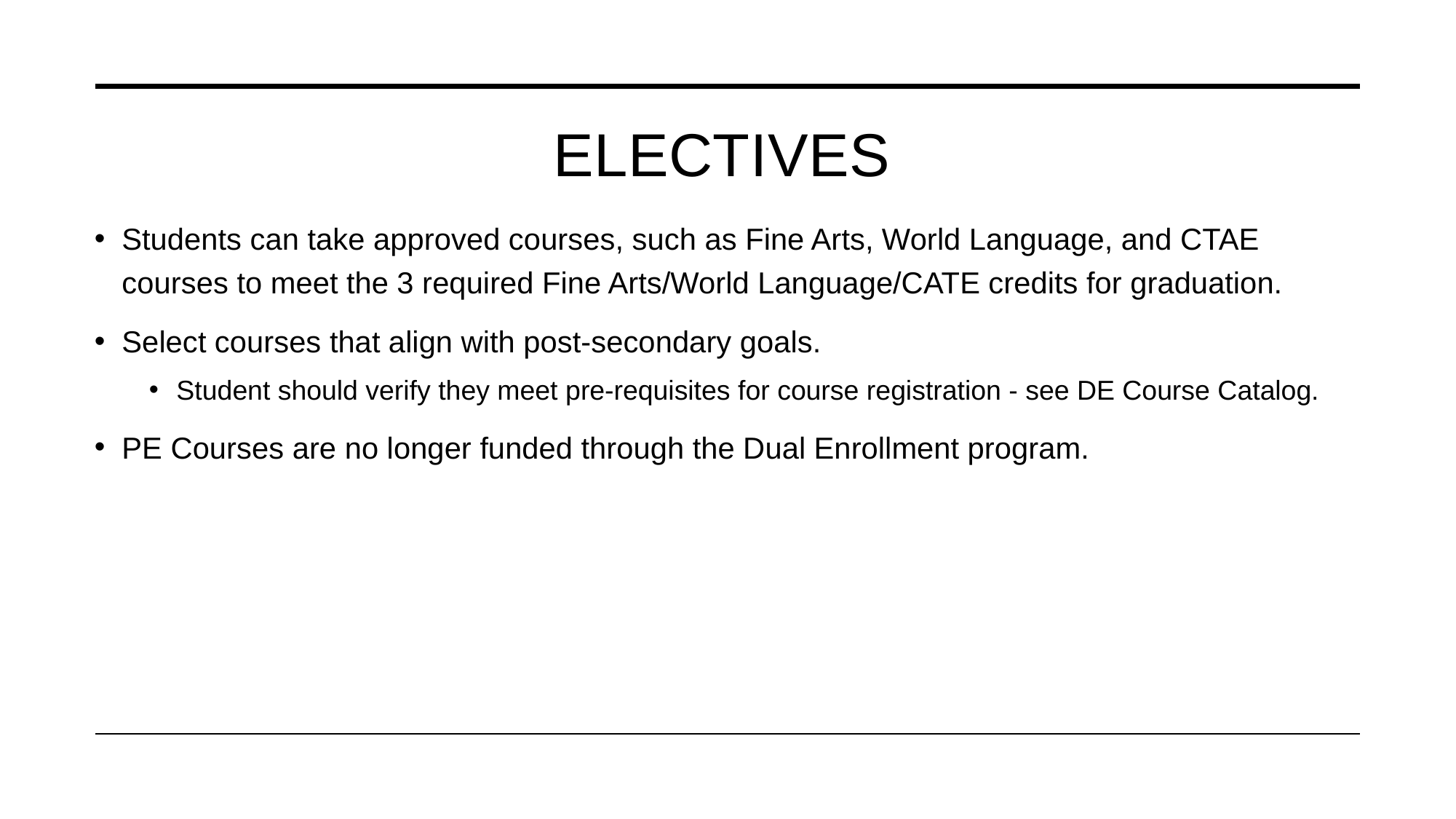

# electives
Students can take approved courses, such as Fine Arts, World Language, and CTAE courses to meet the 3 required Fine Arts/World Language/CATE credits for graduation.
Select courses that align with post-secondary goals.
Student should verify they meet pre-requisites for course registration - see DE Course Catalog.
PE Courses are no longer funded through the Dual Enrollment program.